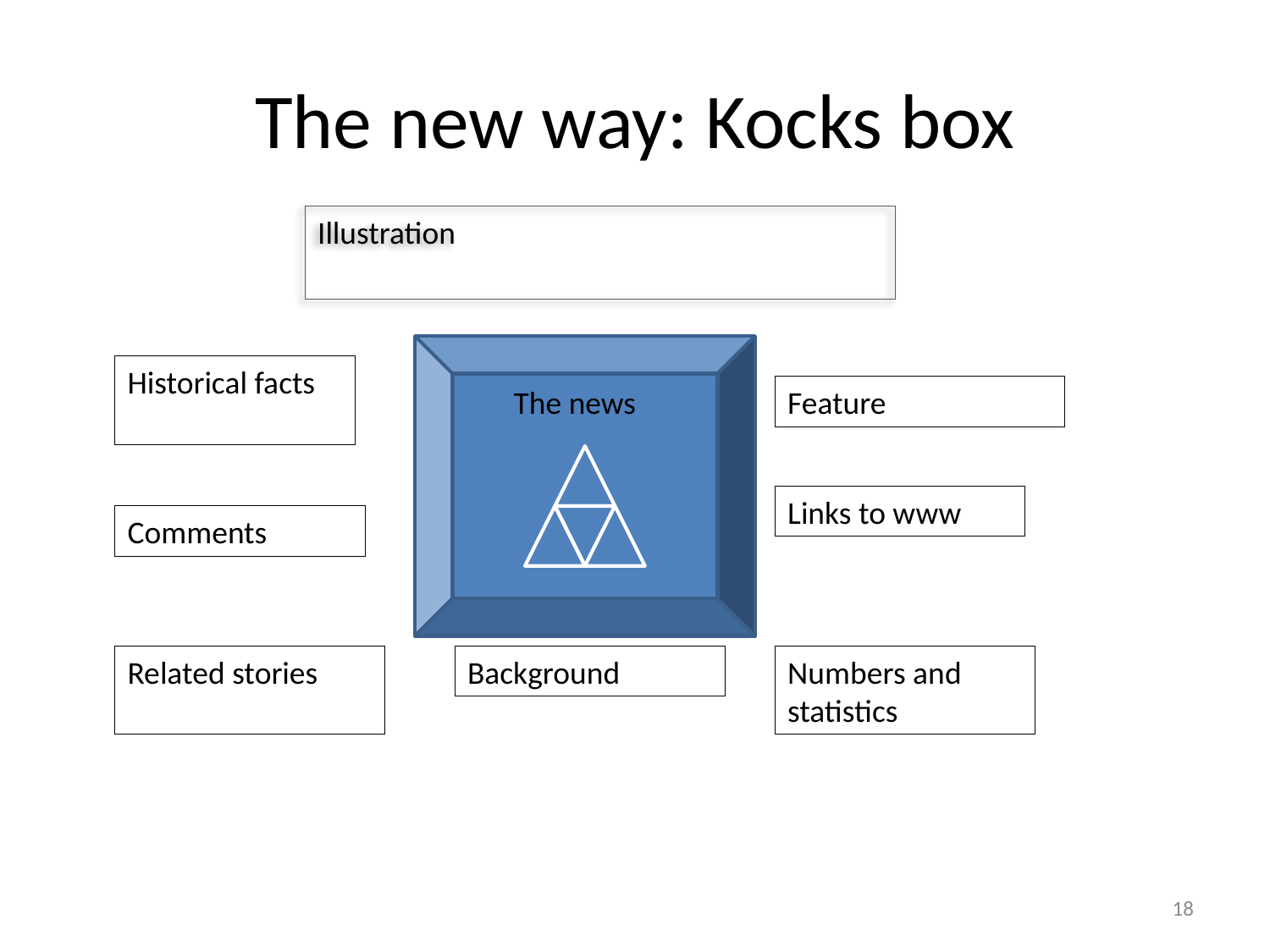

# The new way: Kocks box
Illustration

Historical facts

The news
Feature

Links to www
Comments
Related stories

Background
Numbers and statistics
18